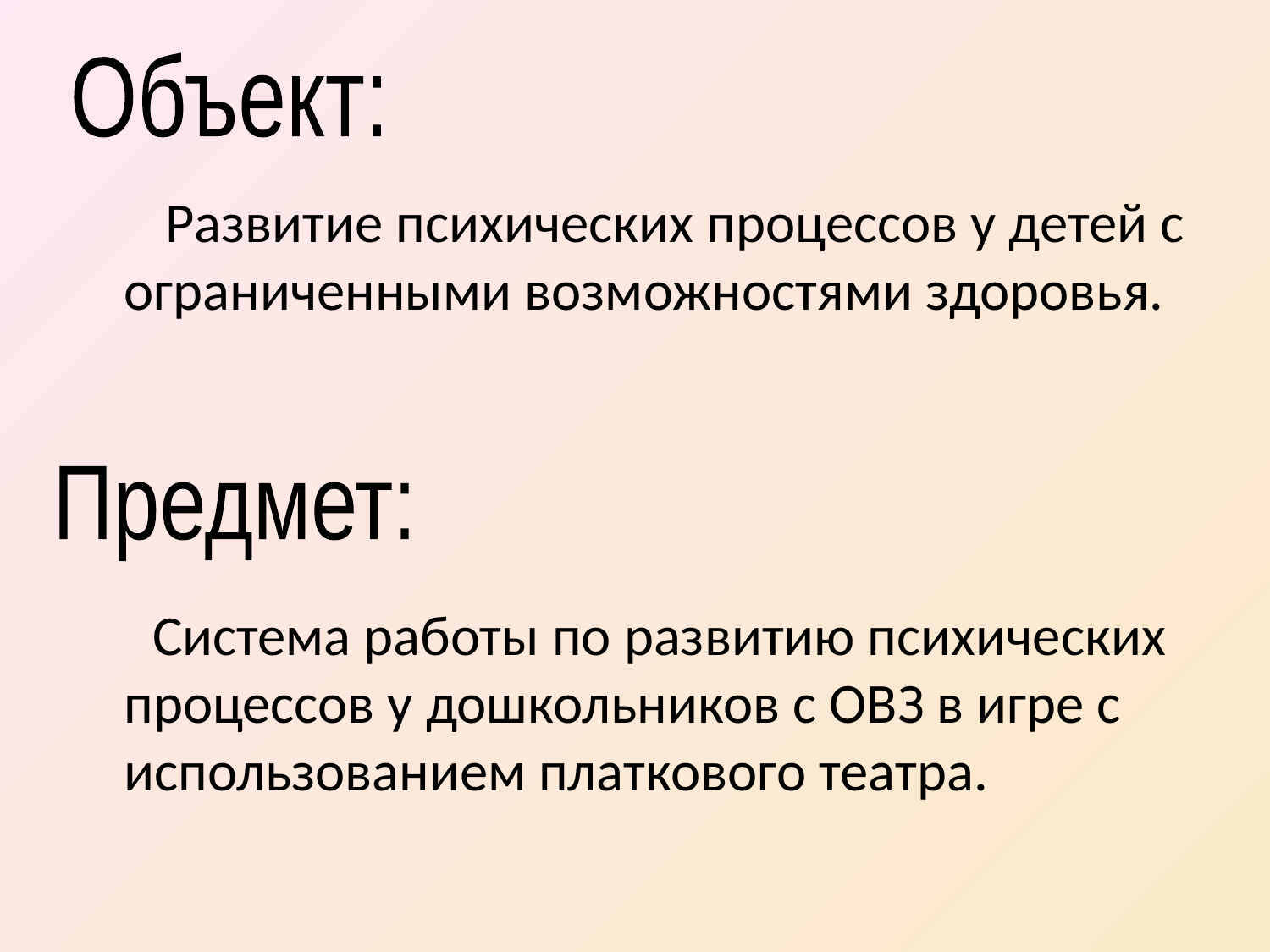

Объект:
       Развитие психических процессов у детей с ограниченными возможностями здоровья.
Предмет:
      Система работы по развитию психических процессов у дошкольников с ОВЗ в игре с использованием платкового театра.